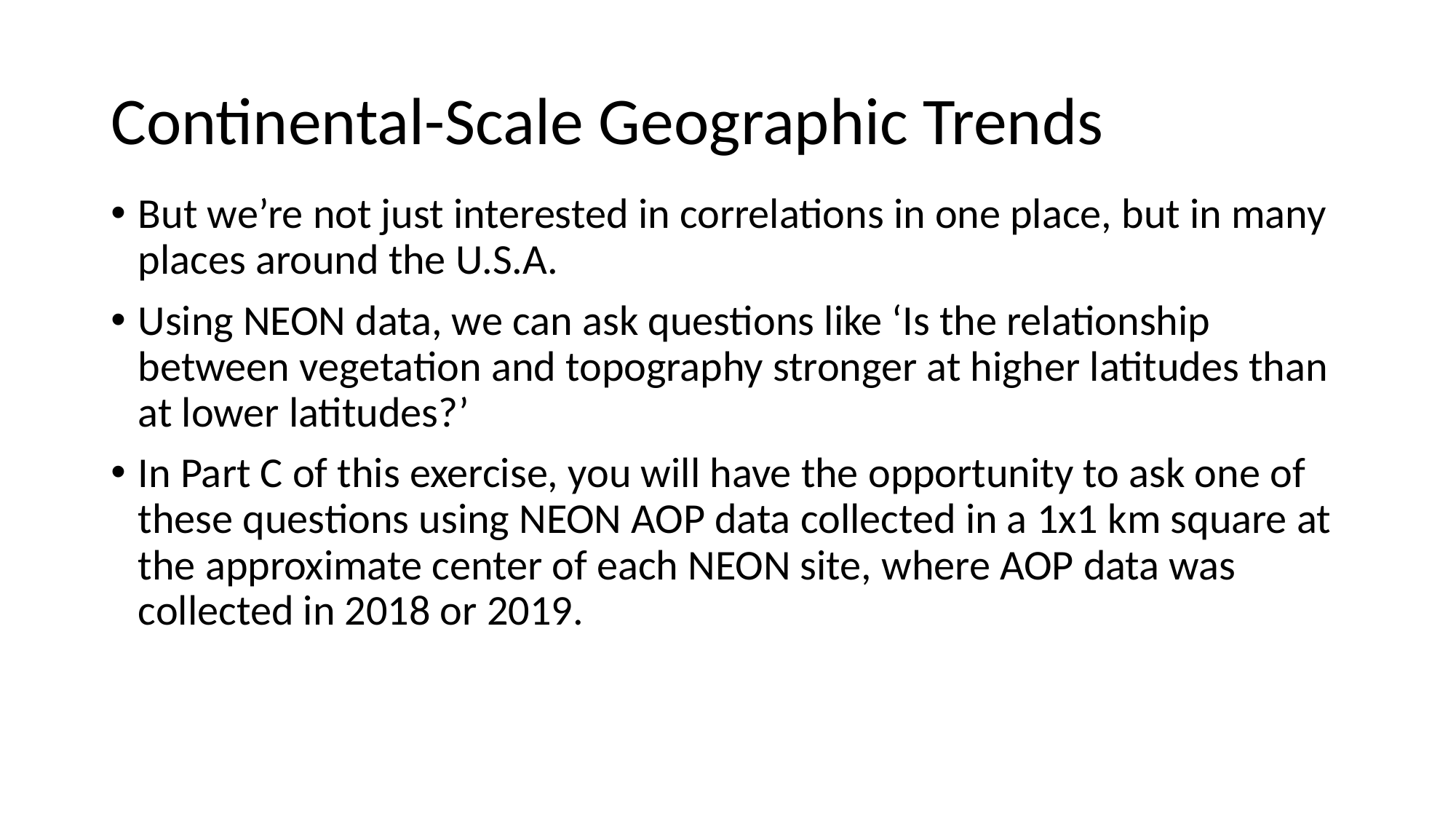

# Continental-Scale Geographic Trends
But we’re not just interested in correlations in one place, but in many places around the U.S.A.
Using NEON data, we can ask questions like ‘Is the relationship between vegetation and topography stronger at higher latitudes than at lower latitudes?’
In Part C of this exercise, you will have the opportunity to ask one of these questions using NEON AOP data collected in a 1x1 km square at the approximate center of each NEON site, where AOP data was collected in 2018 or 2019.